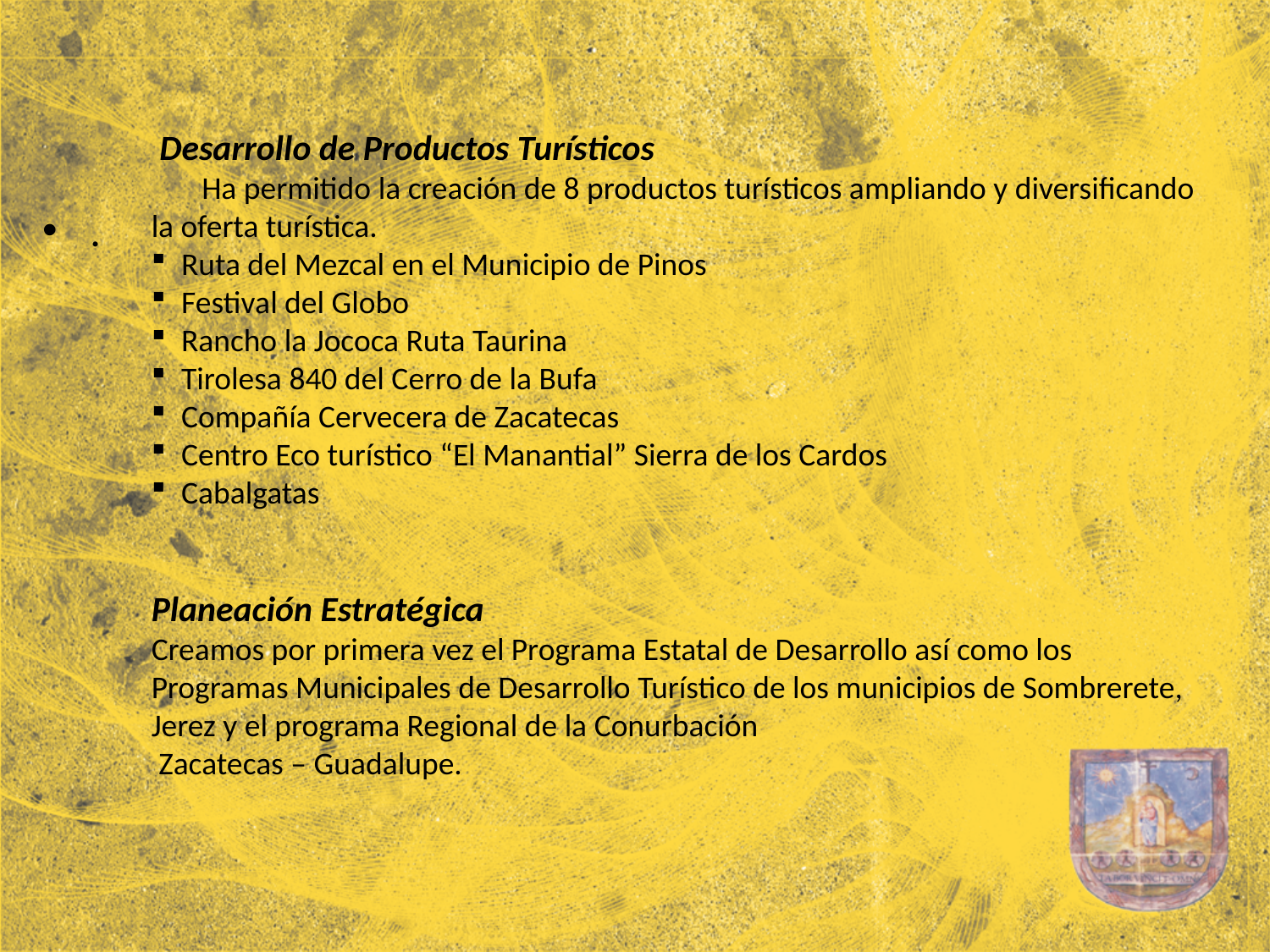

#

.

 Desarrollo de Productos Turísticos
       Ha permitido la creación de 8 productos turísticos ampliando y diversificando la oferta turística.
Ruta del Mezcal en el Municipio de Pinos
Festival del Globo
Rancho la Jococa Ruta Taurina
Tirolesa 840 del Cerro de la Bufa
Compañía Cervecera de Zacatecas
Centro Eco turístico “El Manantial” Sierra de los Cardos
Cabalgatas

Planeación Estratégica
Creamos por primera vez el Programa Estatal de Desarrollo así como los Programas Municipales de Desarrollo Turístico de los municipios de Sombrerete, Jerez y el programa Regional de la Conurbación
 Zacatecas – Guadalupe.